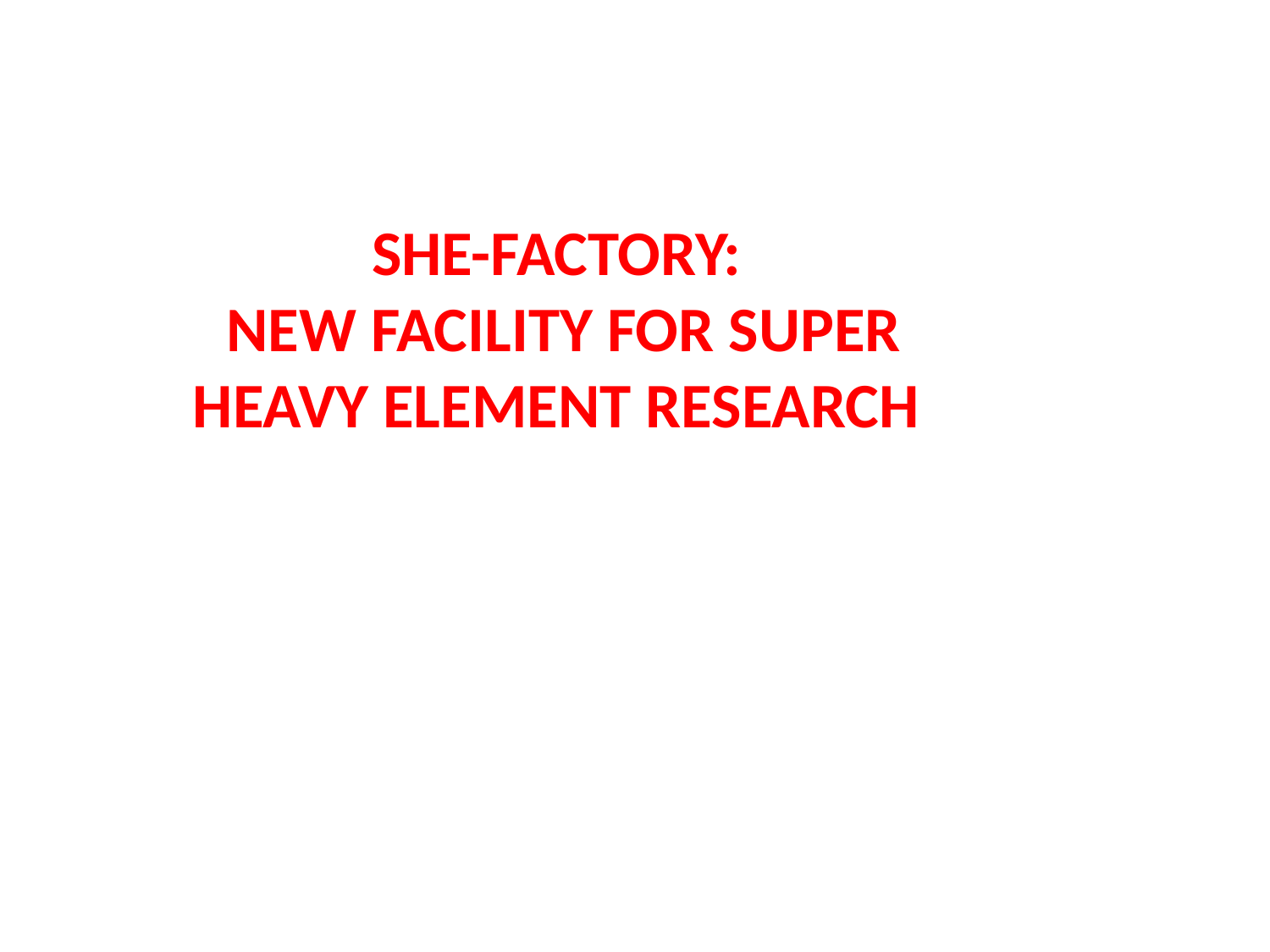

SHE-Factory:
New facility for super heavy element research